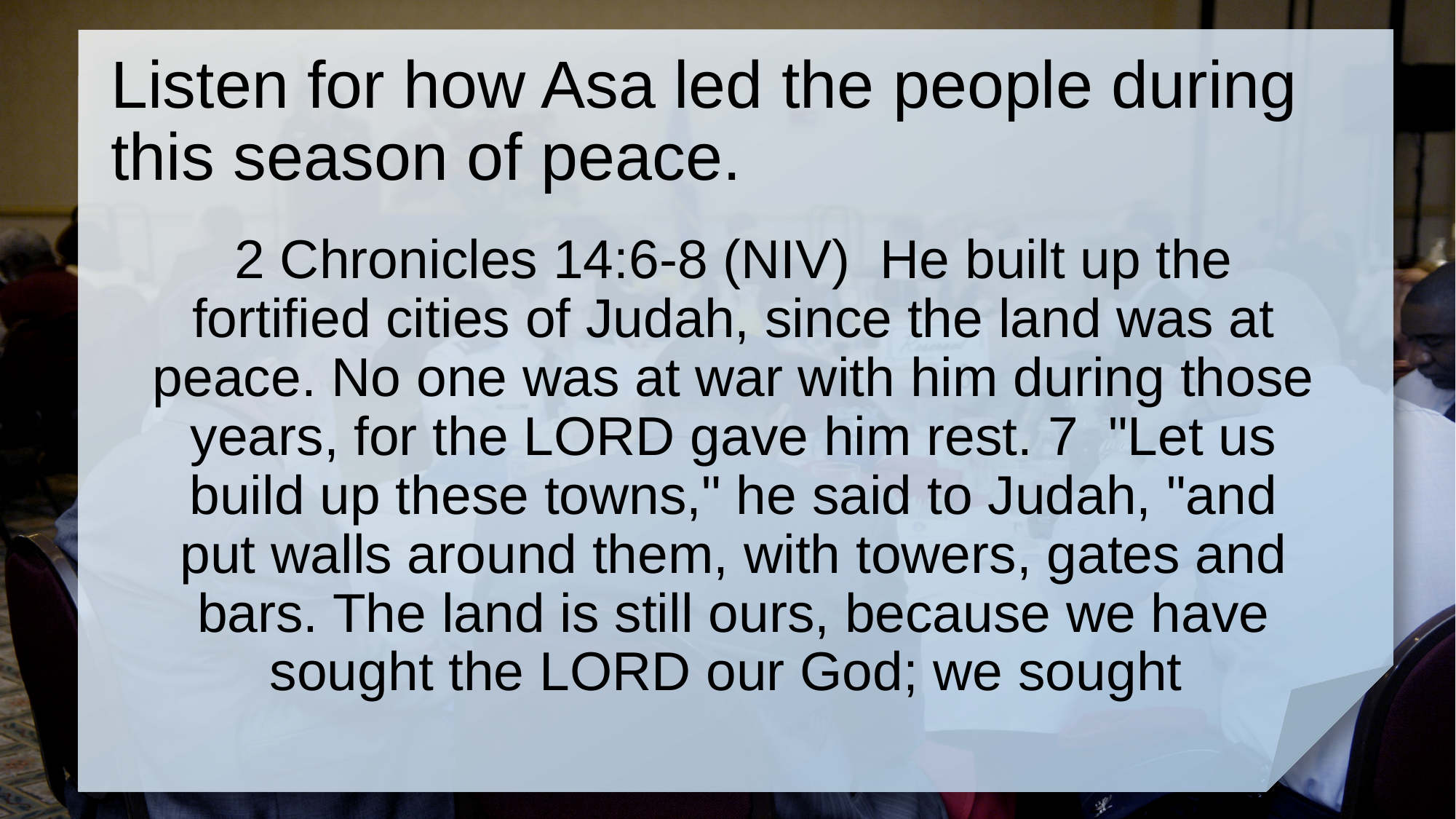

# Listen for how Asa led the people during this season of peace.
2 Chronicles 14:6-8 (NIV)  He built up the fortified cities of Judah, since the land was at peace. No one was at war with him during those years, for the LORD gave him rest. 7  "Let us build up these towns," he said to Judah, "and put walls around them, with towers, gates and bars. The land is still ours, because we have sought the LORD our God; we sought